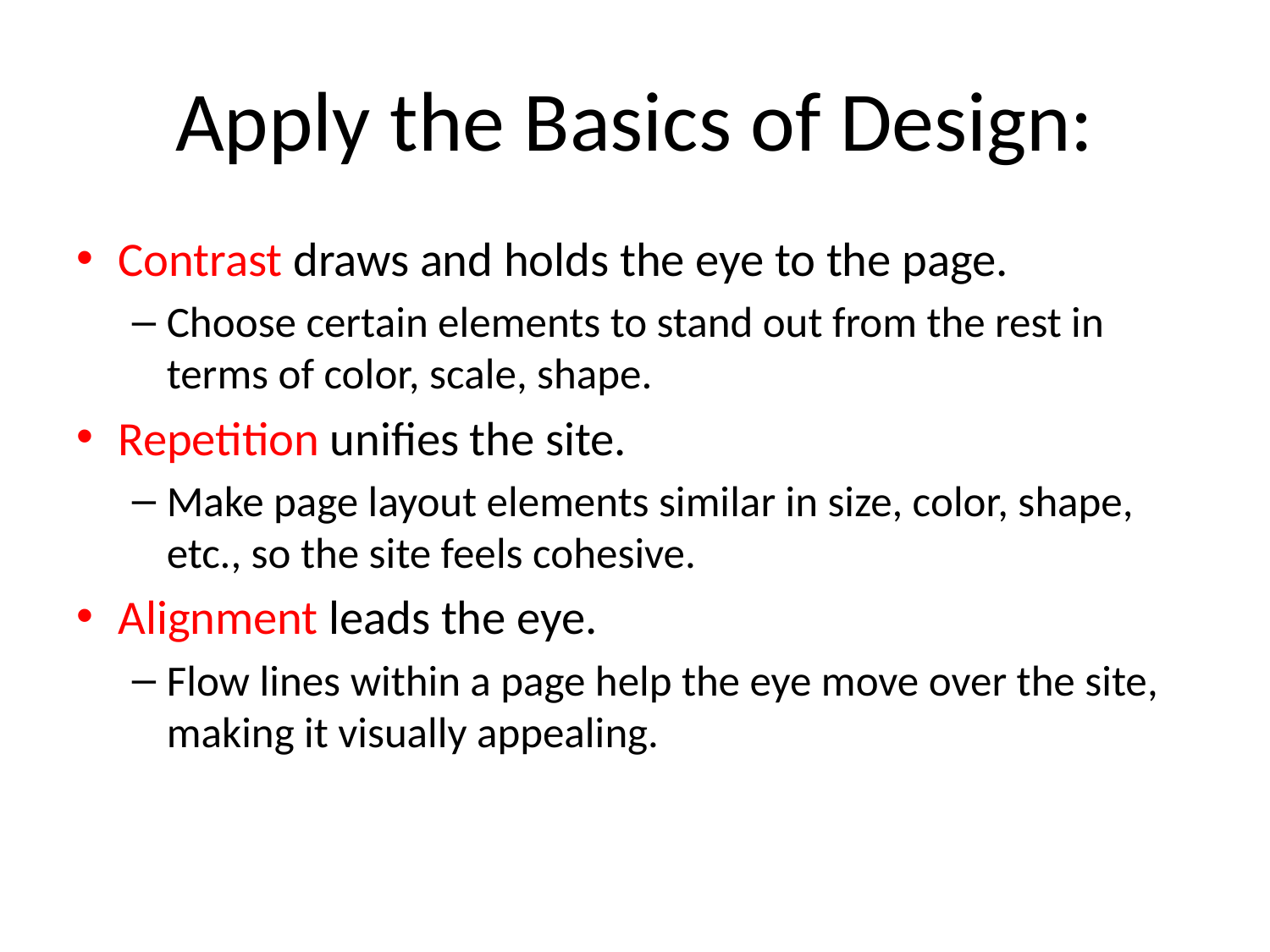

# Apply the Basics of Design:
Contrast draws and holds the eye to the page.
Choose certain elements to stand out from the rest in terms of color, scale, shape.
Repetition unifies the site.
Make page layout elements similar in size, color, shape, etc., so the site feels cohesive.
Alignment leads the eye.
Flow lines within a page help the eye move over the site, making it visually appealing.
Proximity logically chunks elements together.
Spatially group elements that belong together.